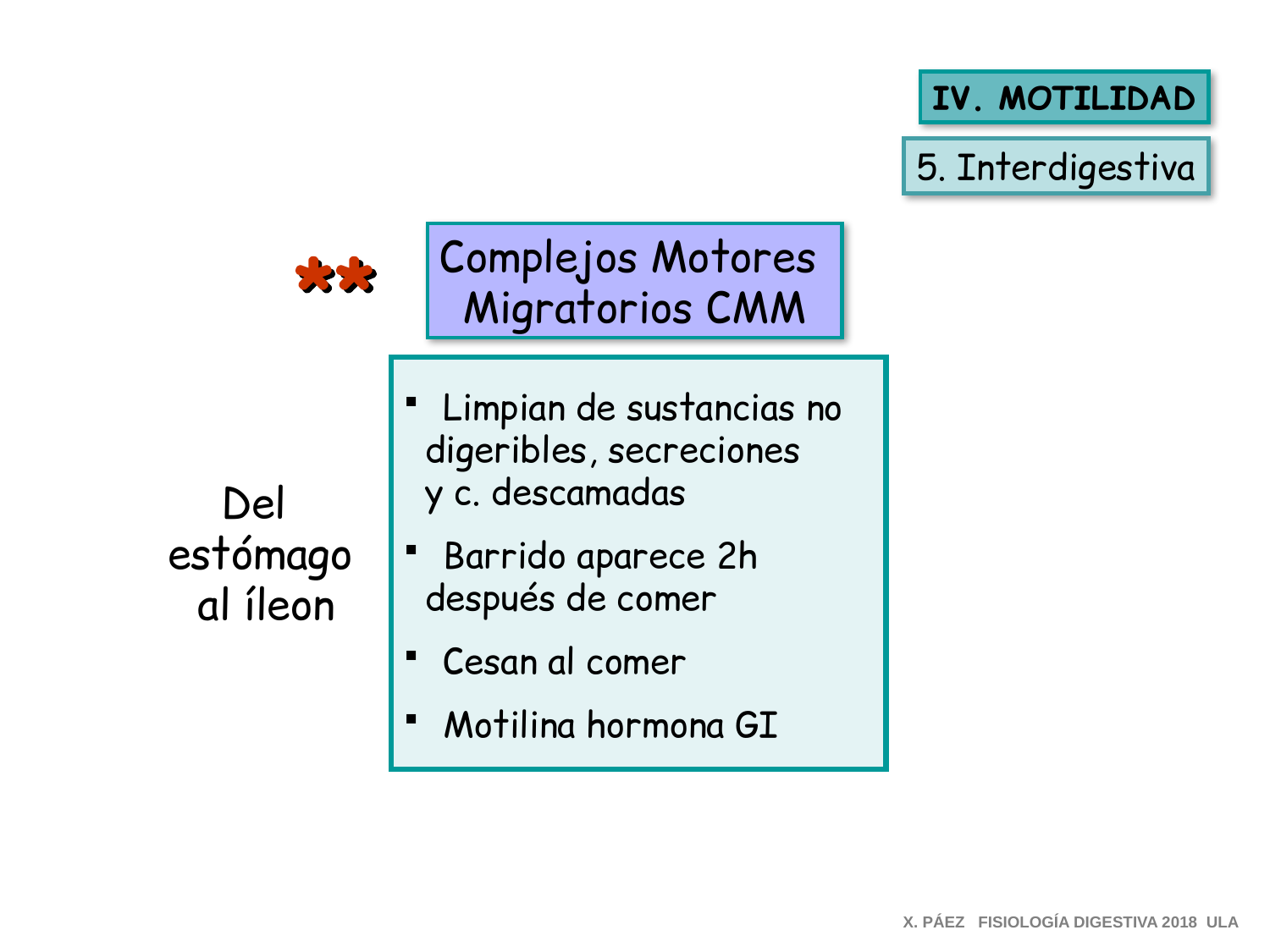

IV. MOTILIDAD

5. Interdigestiva

Complejos Motores
Migratorios CMM
**

 Limpian de sustancias no
  digeribles, secreciones
  y c. descamadas

 Barrido aparece 2h
  después de comer

 Cesan al comer

 Motilina hormona GI

Del
estómago
 al íleon

X. PÁEZ   FISIOLOGÍA DIGESTIVA 2018  ULA